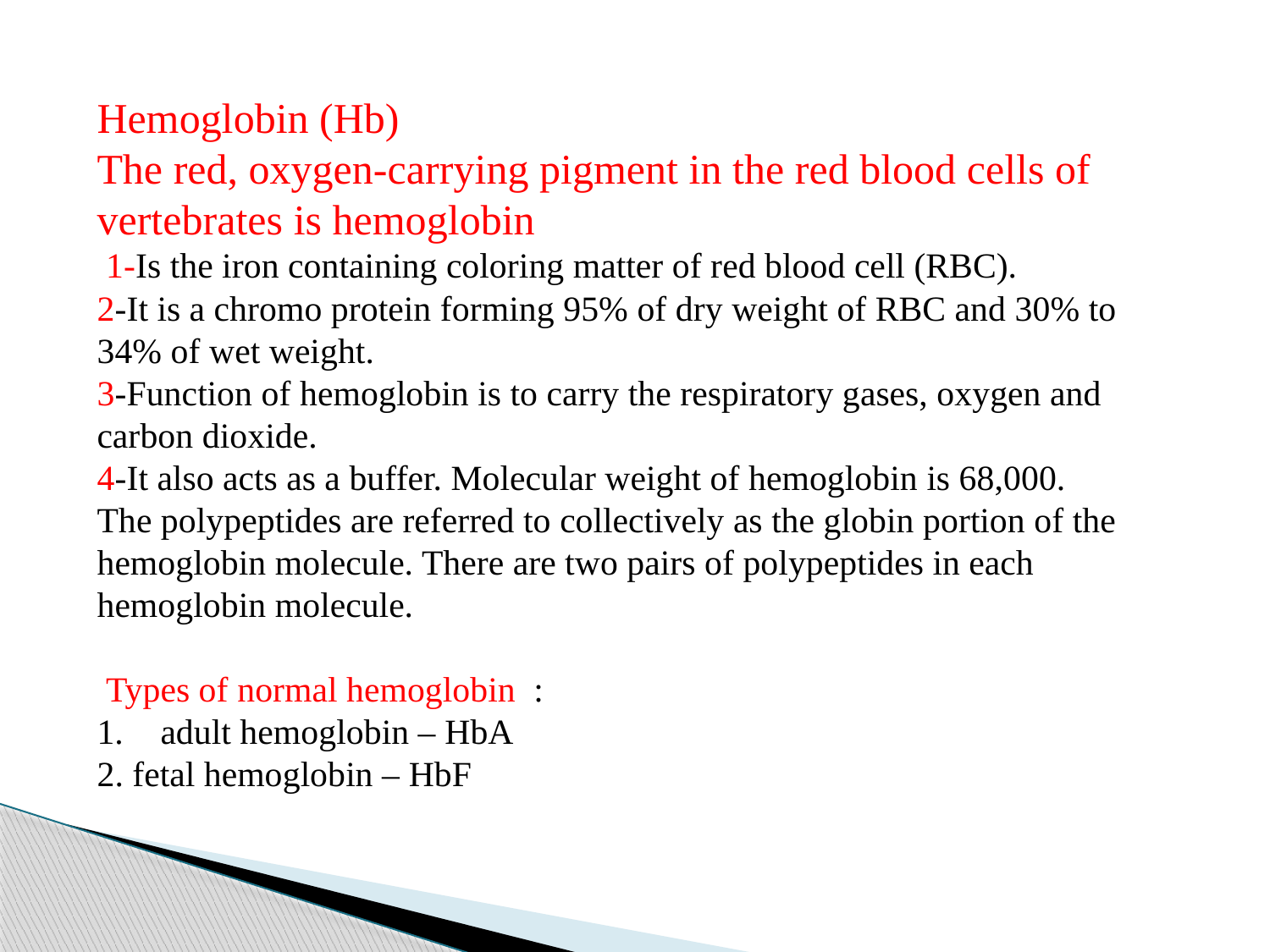

Hemoglobin (Hb)
The red, oxygen-carrying pigment in the red blood cells of vertebrates is hemoglobin
 1-Is the iron containing coloring matter of red blood cell (RBC).
2-It is a chromo protein forming 95% of dry weight of RBC and 30% to 34% of wet weight.
3-Function of hemoglobin is to carry the respiratory gases, oxygen and carbon dioxide.
4-It also acts as a buffer. Molecular weight of hemoglobin is 68,000.
The polypeptides are referred to collectively as the globin portion of the hemoglobin molecule. There are two pairs of polypeptides in each hemoglobin molecule.
 Types of normal hemoglobin  :
adult hemoglobin – HbA
2. fetal hemoglobin – HbF